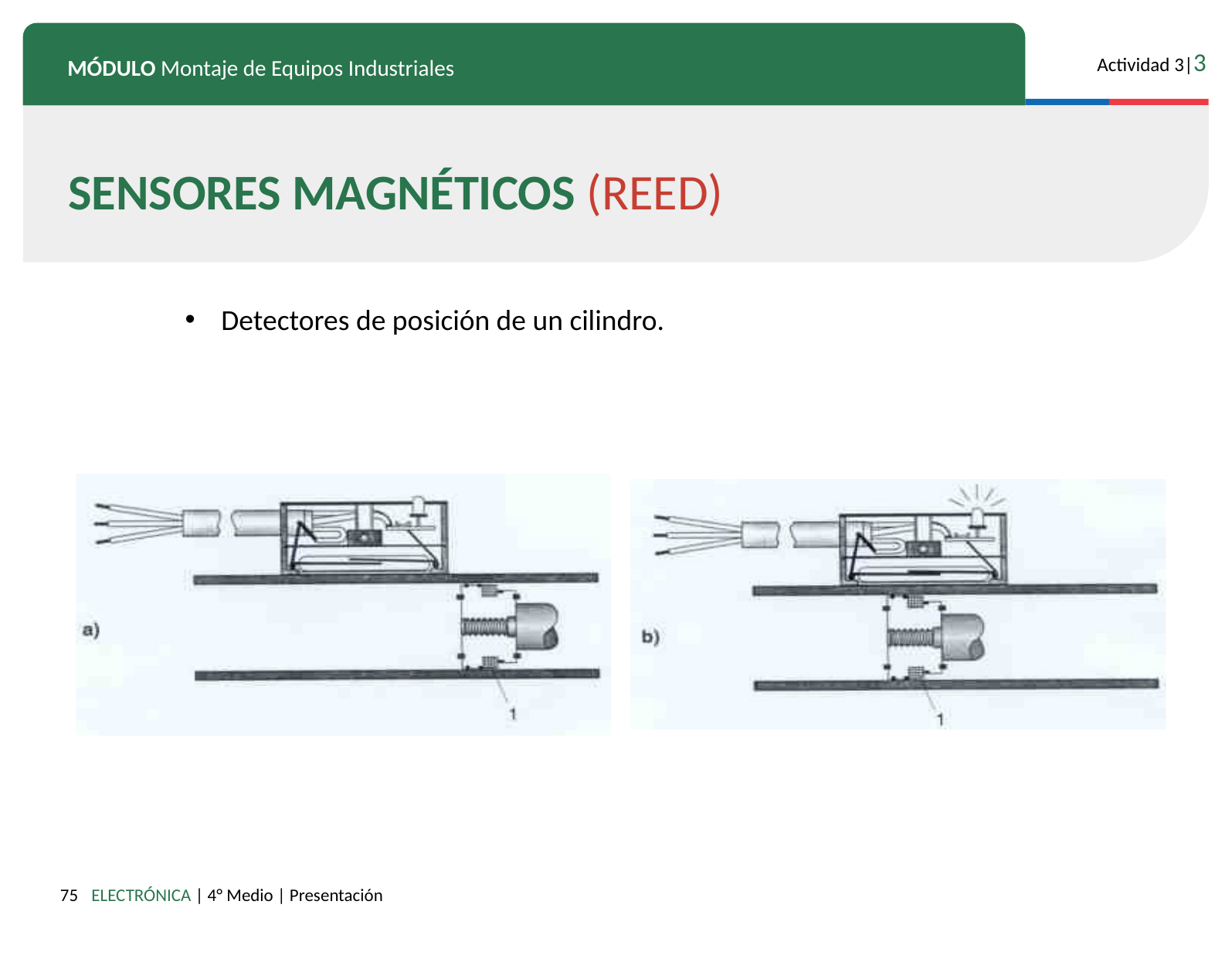

SENSORES MAGNÉTICOS (REED)
Detectores de posición de un cilindro.